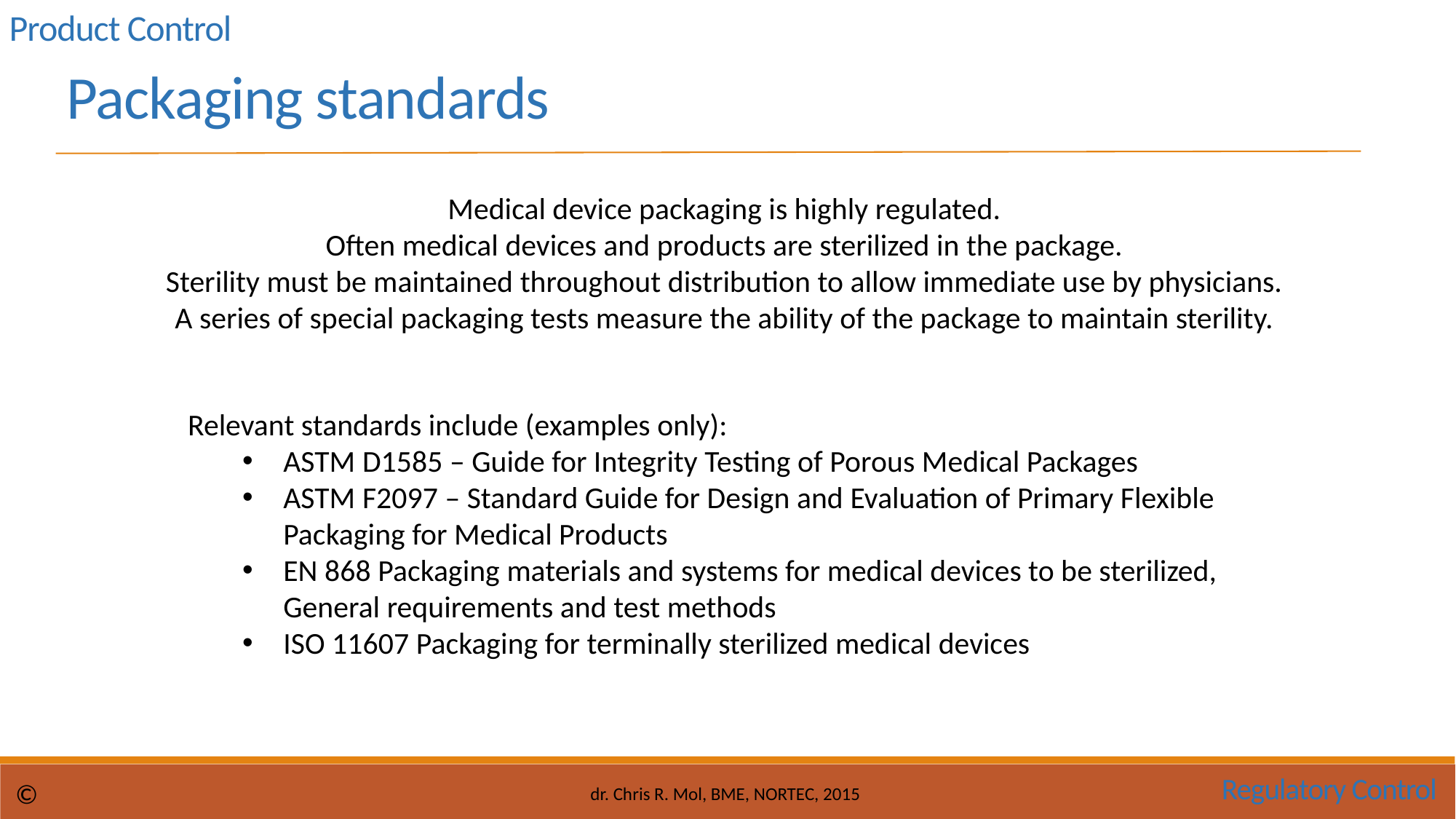

Product Control
Packaging standards
Medical device packaging is highly regulated.
Often medical devices and products are sterilized in the package.
Sterility must be maintained throughout distribution to allow immediate use by physicians.
A series of special packaging tests measure the ability of the package to maintain sterility.
Relevant standards include (examples only):
ASTM D1585 – Guide for Integrity Testing of Porous Medical Packages
ASTM F2097 – Standard Guide for Design and Evaluation of Primary Flexible Packaging for Medical Products
EN 868 Packaging materials and systems for medical devices to be sterilized, General requirements and test methods
ISO 11607 Packaging for terminally sterilized medical devices
Regulatory Control
©
dr. Chris R. Mol, BME, NORTEC, 2015